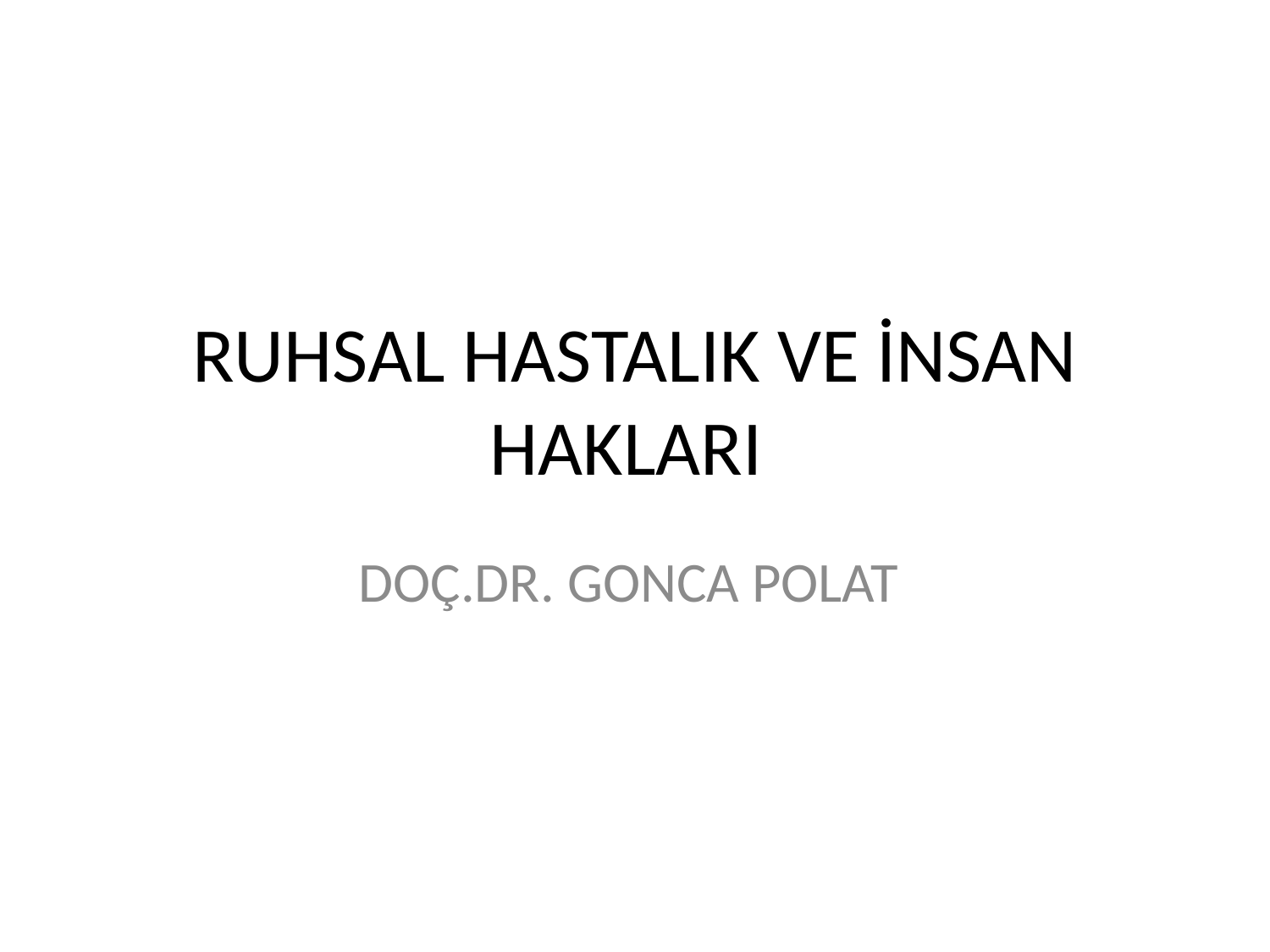

# RUHSAL HASTALIK VE İNSAN HAKLARI
DOÇ.DR. GONCA POLAT